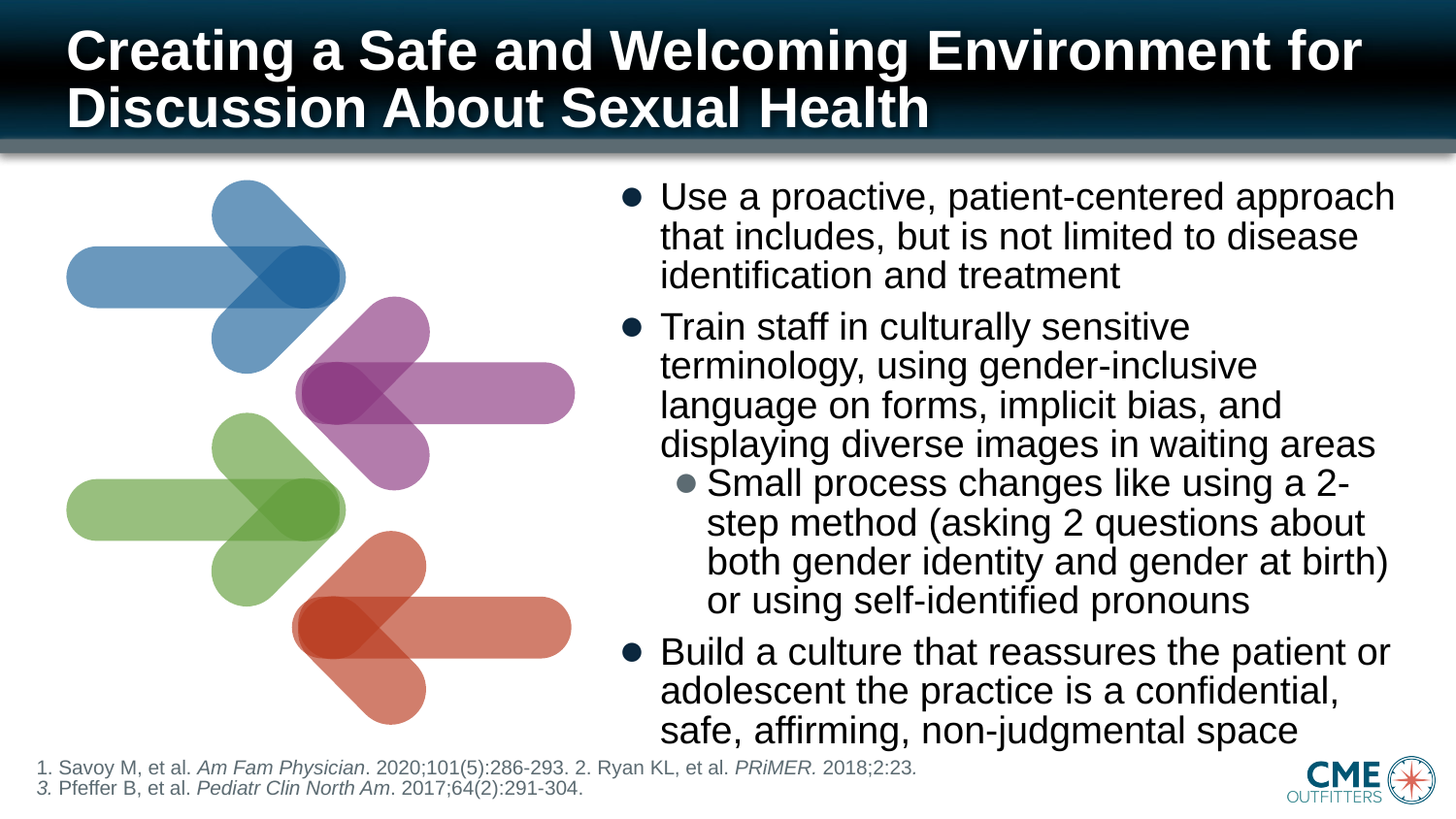

# Creating a Safe and Welcoming Environment for Discussion About Sexual Health

Use a proactive, patient-centered approach that includes, but is not limited to disease identification and treatment
Train staff in culturally sensitive terminology, using gender-inclusive language on forms, implicit bias, and displaying diverse images in waiting areas
Small process changes like using a 2-step method (asking 2 questions about both gender identity and gender at birth) or using self-identified pronouns
Build a culture that reassures the patient or adolescent the practice is a confidential, safe, affirming, non-judgmental space
1. Savoy M, et al. Am Fam Physician. 2020;101(5):286-293. 2. Ryan KL, et al. PRiMER. 2018;2:23.
3. Pfeffer B, et al. Pediatr Clin North Am. 2017;64(2):291-304.